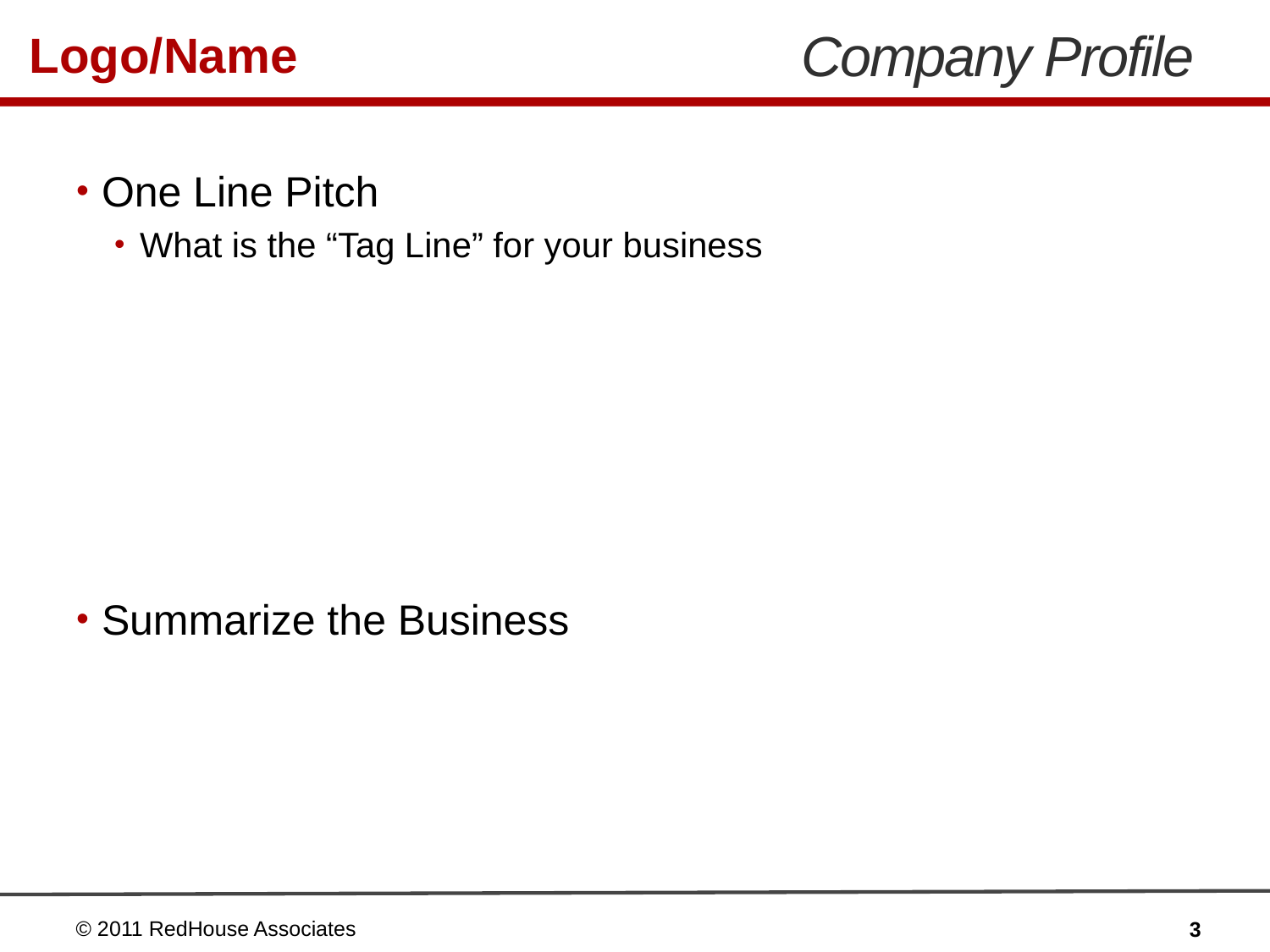

# Company Profile
One Line Pitch
What is the “Tag Line” for your business

Summarize the Business

© 2011 RedHouse Associates
3